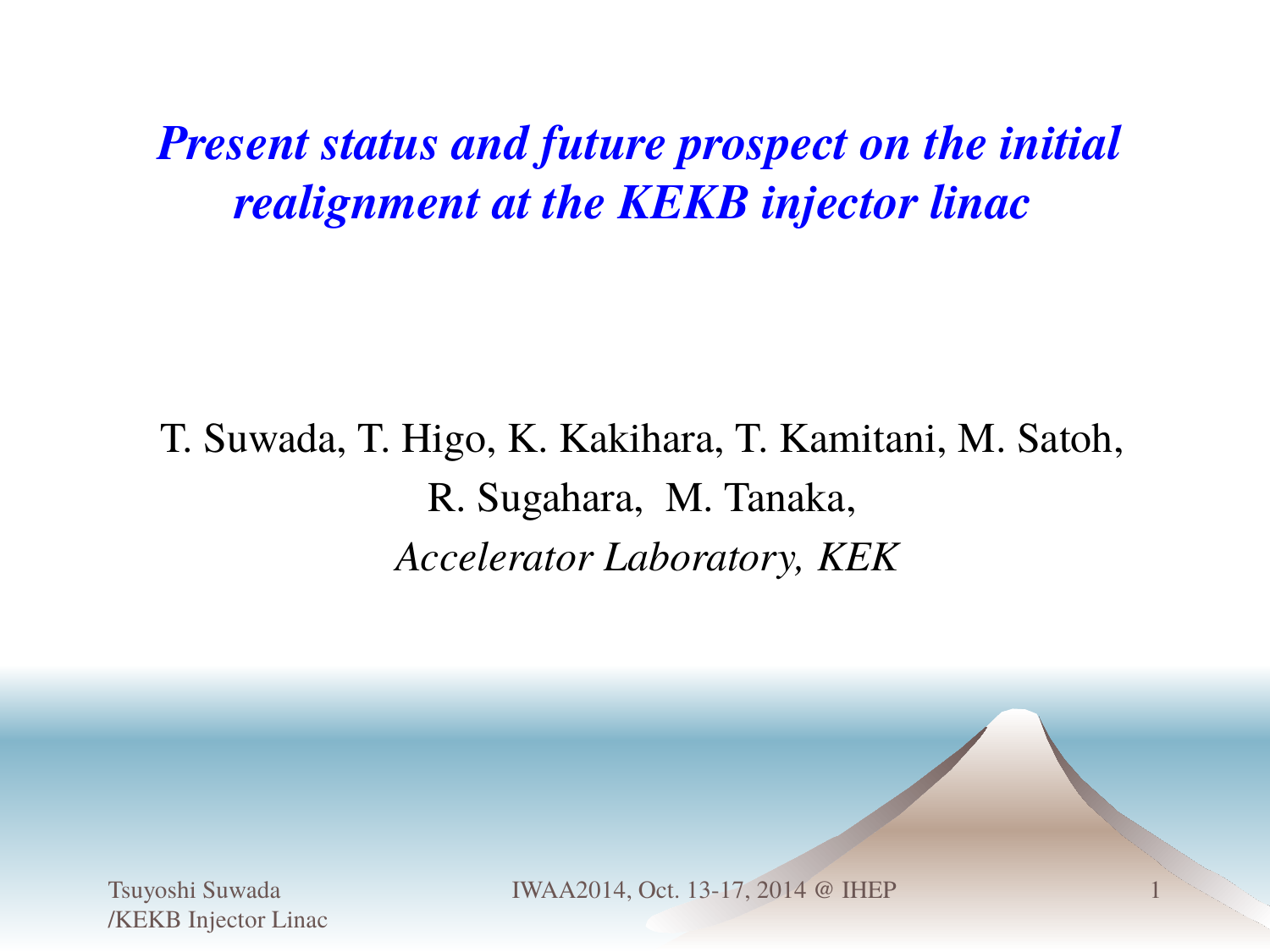

# Present status and future prospect on the initial realignment at the KEKB injector linac

T. Suwada, T. Higo, K. Kakihara, T. Kamitani, M. Satoh,
R. Sugahara,  M. Tanaka,
Accelerator Laboratory, KEK

Tsuyoshi Suwada /KEKB Injector Linac
IWAA2014, Oct. 13-17, 2014 @ IHEP
1